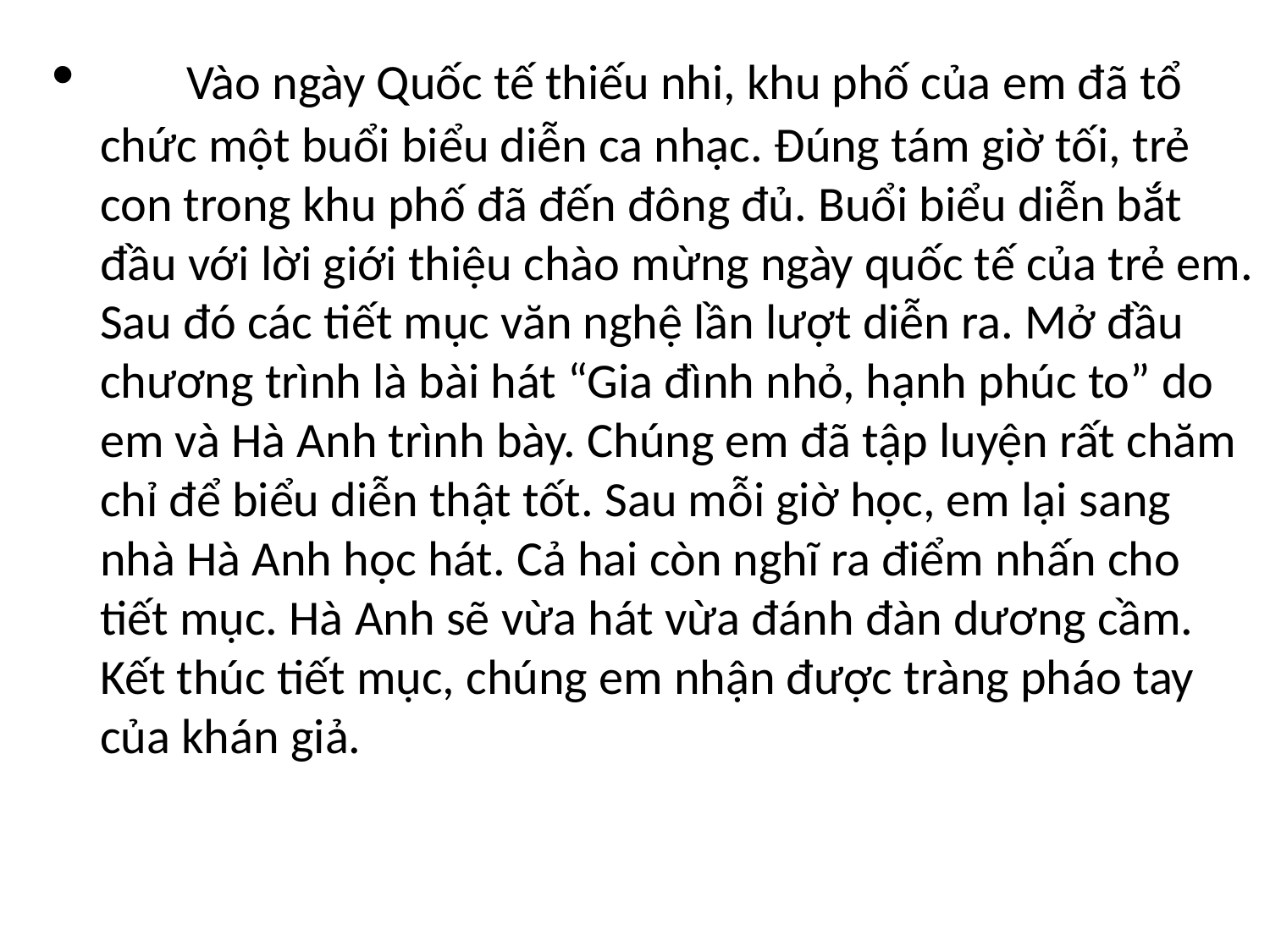

Vào ngày Quốc tế thiếu nhi, khu phố của em đã tổ chức một buổi biểu diễn ca nhạc. Đúng tám giờ tối, trẻ con trong khu phố đã đến đông đủ. Buổi biểu diễn bắt đầu với lời giới thiệu chào mừng ngày quốc tế của trẻ em. Sau đó các tiết mục văn nghệ lần lượt diễn ra. Mở đầu chương trình là bài hát “Gia đình nhỏ, hạnh phúc to” do em và Hà Anh trình bày. Chúng em đã tập luyện rất chăm chỉ để biểu diễn thật tốt. Sau mỗi giờ học, em lại sang nhà Hà Anh học hát. Cả hai còn nghĩ ra điểm nhấn cho tiết mục. Hà Anh sẽ vừa hát vừa đánh đàn dương cầm. Kết thúc tiết mục, chúng em nhận được tràng pháo tay của khán giả.
#